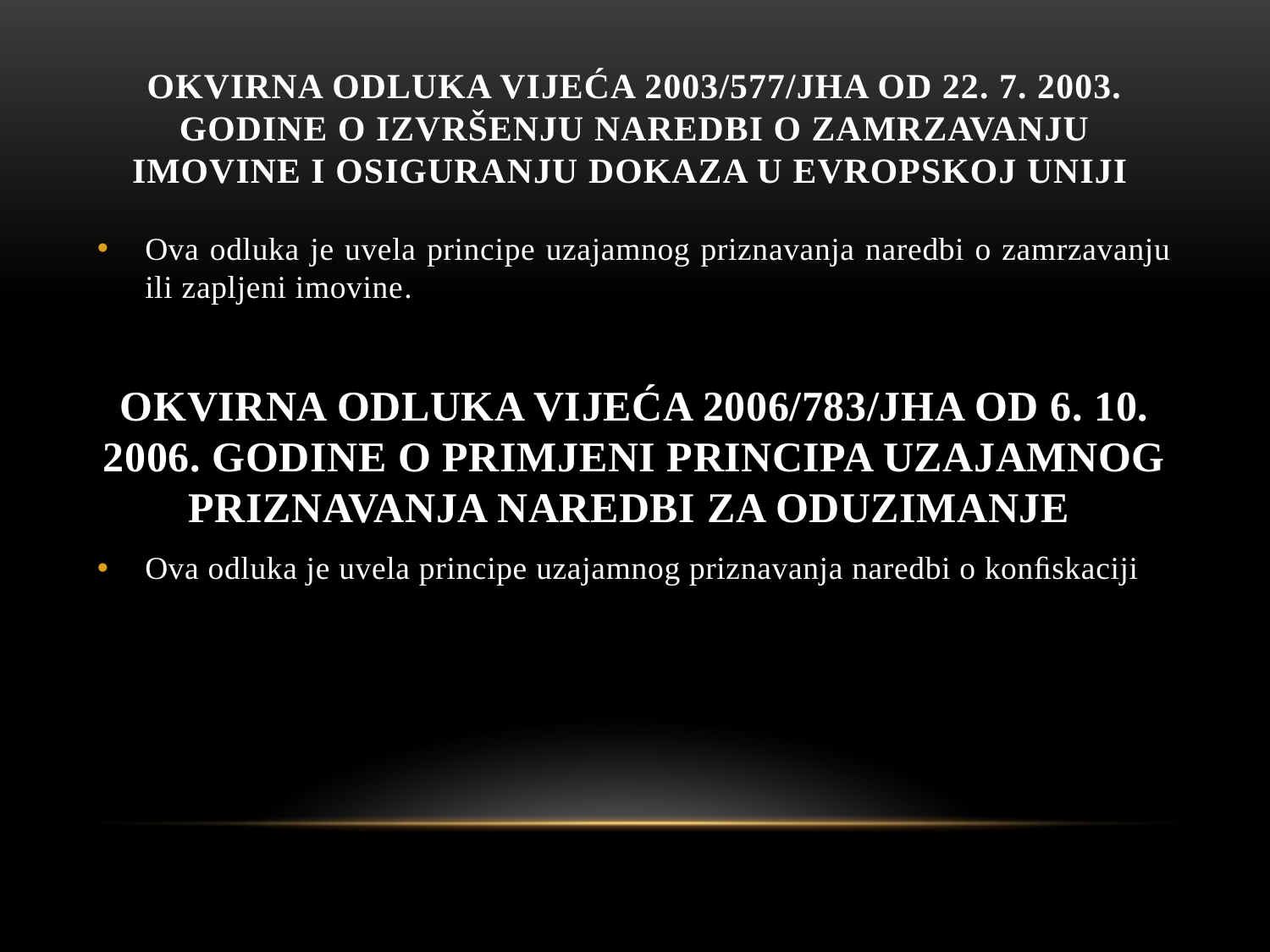

# Okvirna odluka Vijeća 2003/577/JHA od 22. 7. 2003. godine o izvršenju naredbi o zamrzavanju imovine i osiguranju dokaza u Evropskoj uniji
Ova odluka je uvela principe uzajamnog priznavanja naredbi o zamrzavanju ili zapljeni imovine.

OKVIRNA ODLUKA VIJEĆA 2006/783/JHA OD 6. 10. 2006. GODINE O PRIMJENI PRINCIPA UZAJAMNOG PRIZNAVANJA NAREDBI ZA ODUZIMANJE
Ova odluka je uvela principe uzajamnog priznavanja naredbi o konﬁskaciji